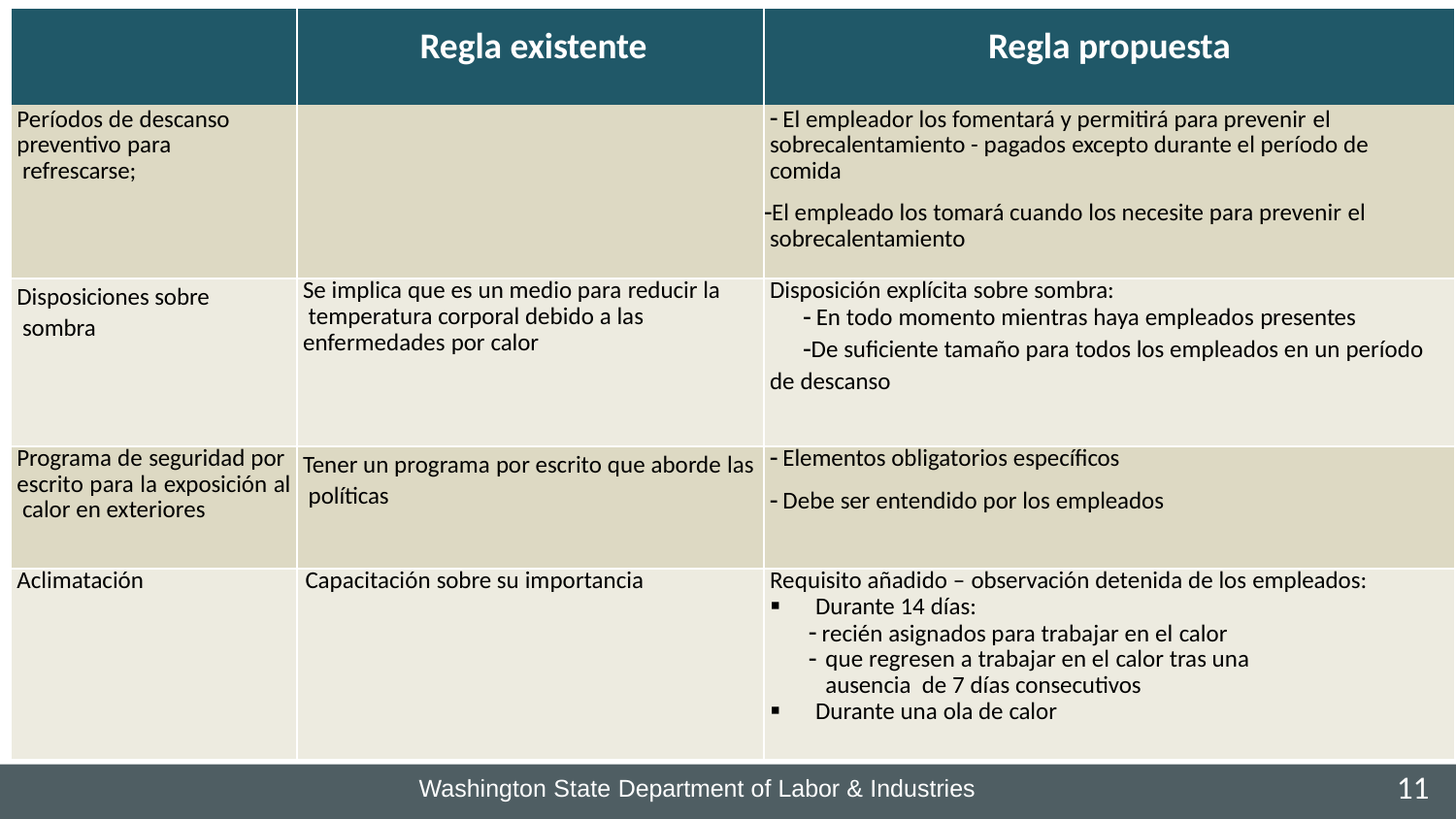

|  | Regla existente | Regla propuesta |
| --- | --- | --- |
| Períodos de descanso preventivo para refrescarse; |  | El empleador los fomentará y permitirá para prevenir el sobrecalentamiento - pagados excepto durante el período de comida El empleado los tomará cuando los necesite para prevenir el sobrecalentamiento |
| Disposiciones sobre sombra | Se implica que es un medio para reducir la temperatura corporal debido a las enfermedades por calor | Disposición explícita sobre sombra: En todo momento mientras haya empleados presentes De suficiente tamaño para todos los empleados en un período de descanso |
| Programa de seguridad por escrito para la exposición al calor en exteriores | Tener un programa por escrito que aborde las políticas | Elementos obligatorios específicos Debe ser entendido por los empleados |
| Aclimatación | Capacitación sobre su importancia | Requisito añadido – observación detenida de los empleados: Durante 14 días: recién asignados para trabajar en el calor que regresen a trabajar en el calor tras una ausencia de 7 días consecutivos Durante una ola de calor |
Washington State Department of Labor & Industries
11